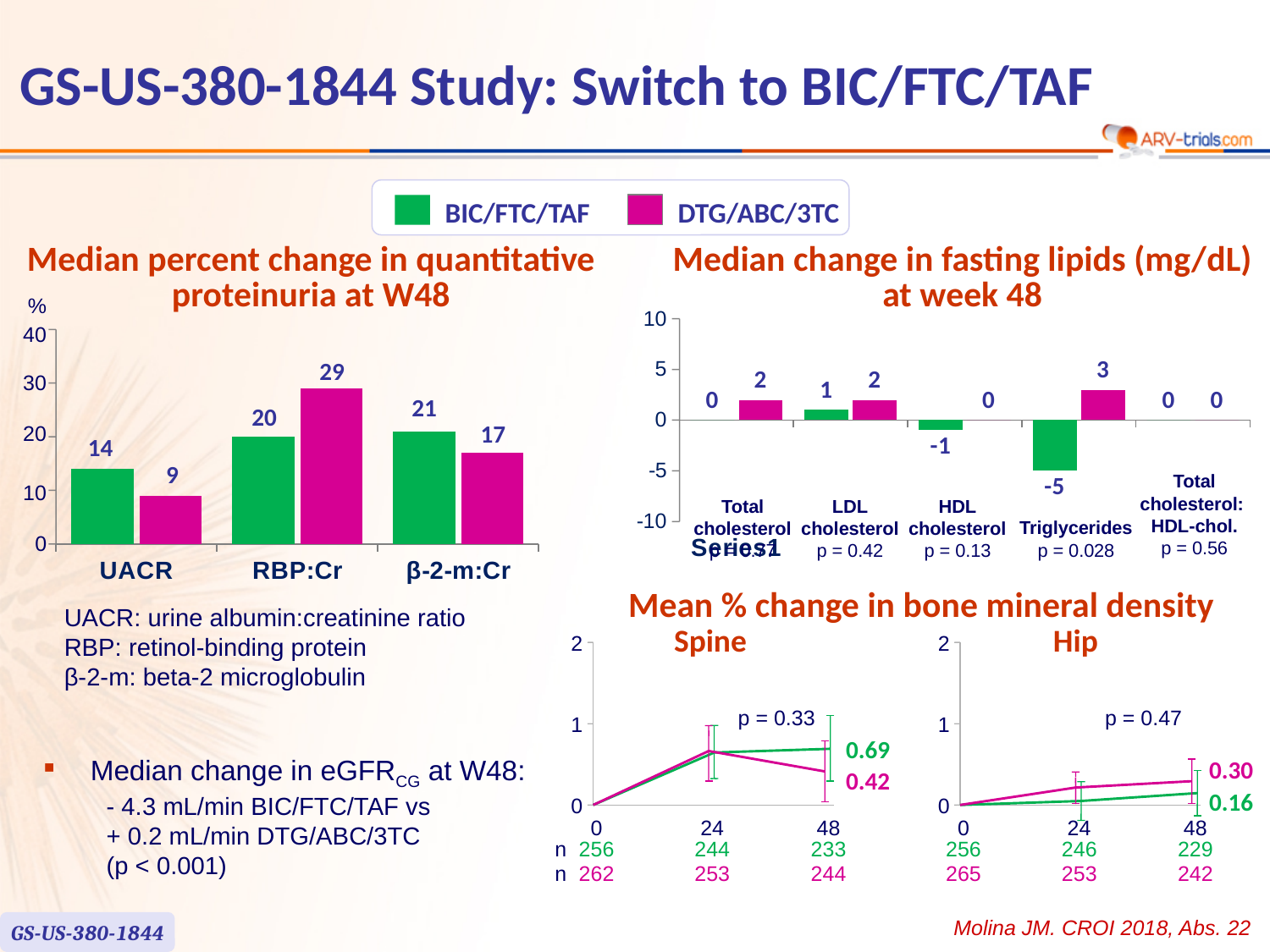

# GS-US-380-1844 Study: Switch to BIC/FTC/TAF

BIC/FTC/TAF
DTG/ABC/3TC

Median percent change in quantitative proteinuria at W48
Median change in fasting lipids (mg/dL) at week 48
%
40

### Chart

| Category | Série 1 | Série 2 |
|---|---|---|
| UACR | 0.14 | 0.09 |
| RBP:Cr | 0.2 | 0.29 |
| β-2-m:Cr | 0.21 | 0.17 |
29
30
21
20
17
20
14
9
10
0

### Chart

| Category | Série 1 | Série 2 |
|---|---|---|
|  | 0.0 | 2.0 |
|  | 1.0 | 2.0 |
|  | -1.0 | 0.0 |
|  | -5.0 | 3.0 |
|  | 0.0 | 0.0 |
Total
cholesterol:
HDL-chol.
p = 0.56
Total
cholesterol
p = 0.77
LDL
cholesterol
p = 0.42
HDL
cholesterol
p = 0.13
Triglycerides
p = 0.028
Mean % change in bone mineral density
UACR: urine albumin:creatinine ratio
RBP: retinol-binding protein
β-2-m: beta-2 microglobulin
Spine
Hip
2

p = 0.33
1

0.69

0.42

0

0
24
48
256
244
233
262
253
244
2

p = 0.47
1

0.30

0.16
0

0
24
48

256
246
229
265
253
242
Median change in eGFRCG at W48:
- 4.3 mL/min BIC/FTC/TAF vs
+ 0.2 mL/min DTG/ABC/3TC
(p < 0.001)
n
n
Molina JM. CROI 2018, Abs. 22
GS-US-380-1844